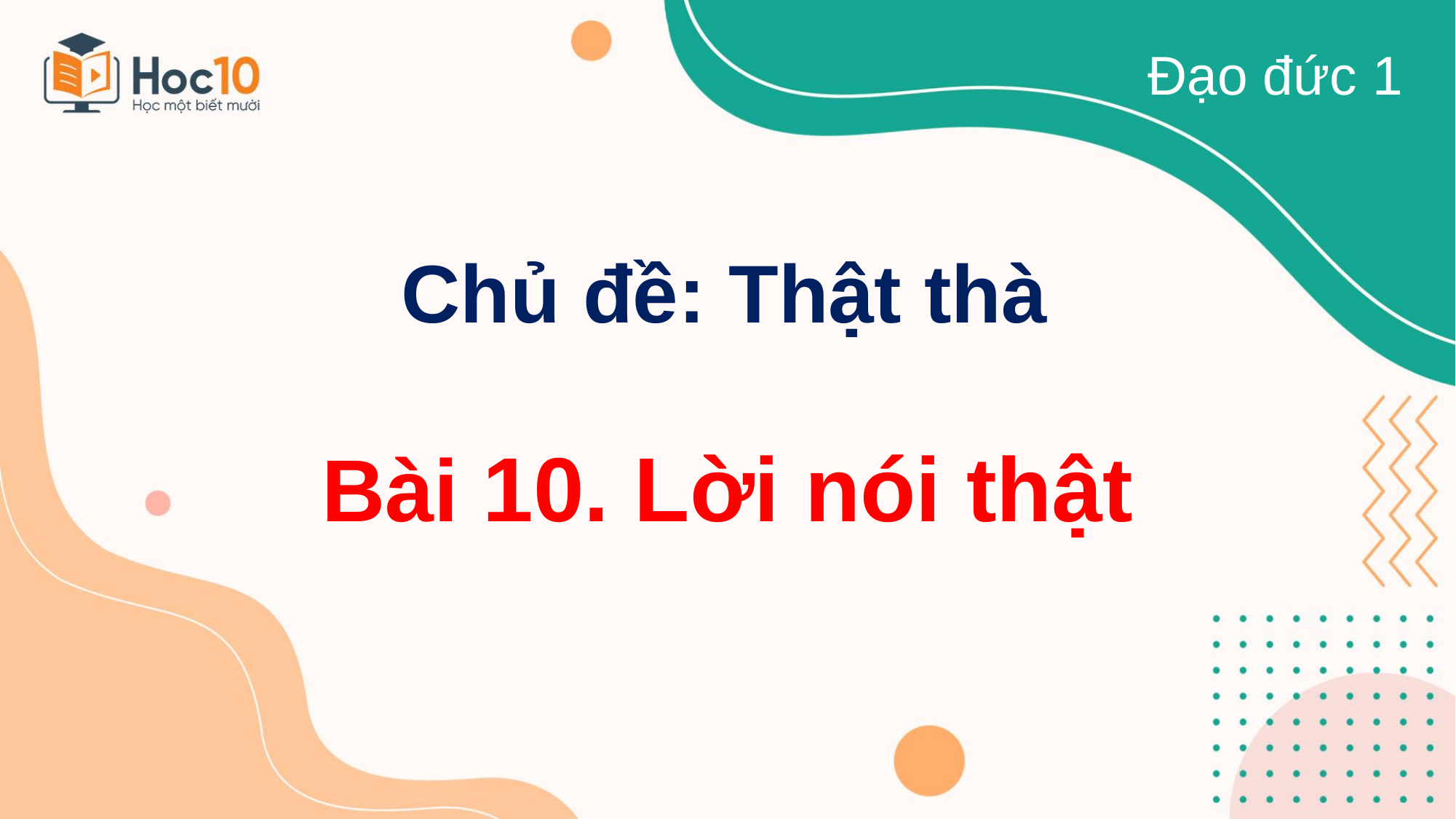

Đạo đức 1
Chủ đề: Thật thà
Bài 10. Lời nói thật